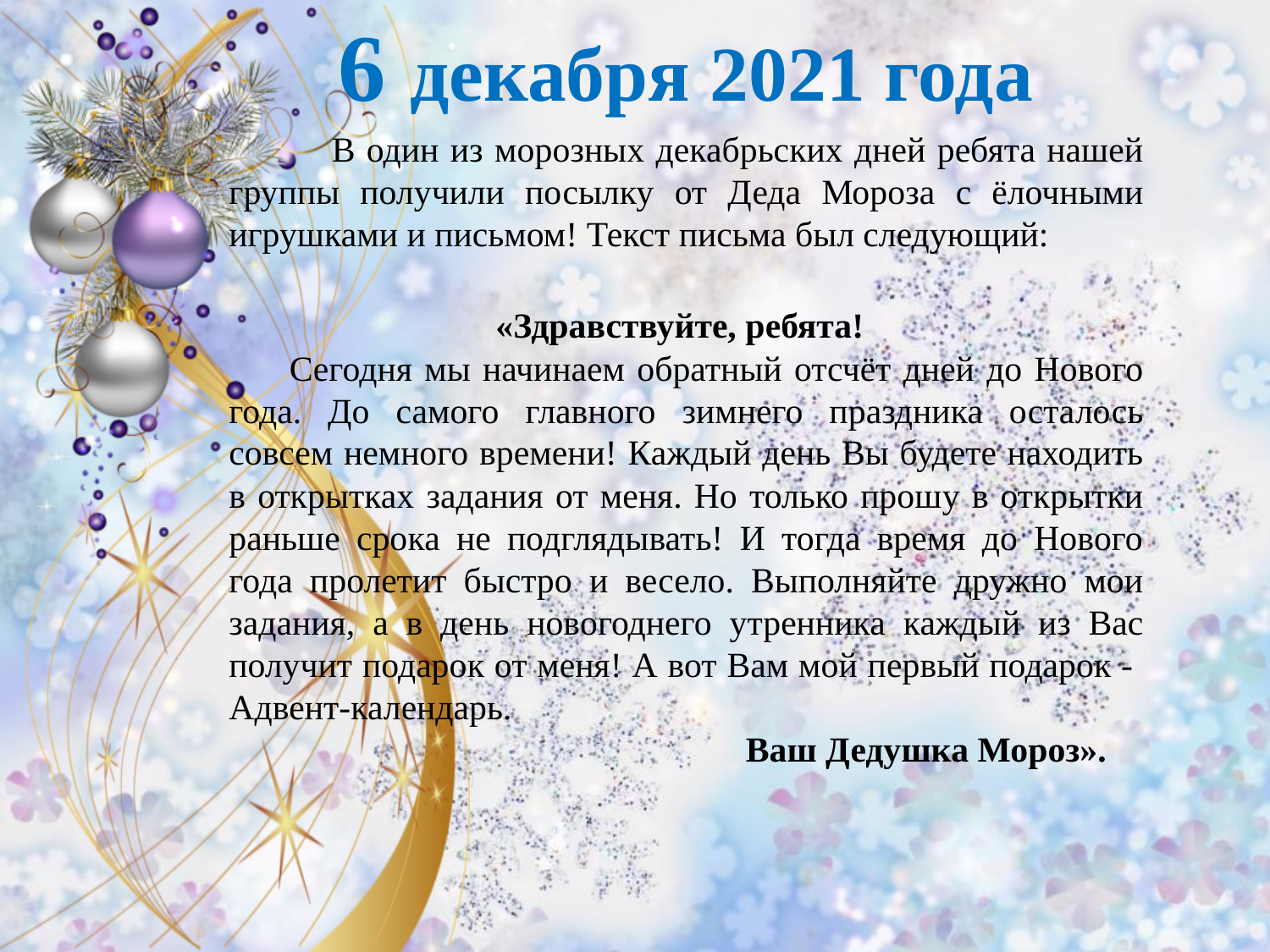

6 декабря 2021 года
         В один из морозных декабрьских дней ребята нашей группы получили посылку от Деда Мороза с ёлочными игрушками и письмом! Текст письма был следующий:

                              «Здравствуйте, ребята!
     Сегодня мы начинаем обратный отсчёт дней до Нового года. До самого главного зимнего праздника осталось совсем немного времени! Каждый день Вы будете находить в открытках задания от меня. Но только прошу в открытки раньше срока не подглядывать! И тогда время до Нового года пролетит быстро и весело. Выполняйте дружно мои задания, а в день новогоднего утренника каждый из Вас получит подарок от меня! А вот Вам мой первый подарок -  Адвент-календарь.
                            			 Ваш Дедушка Мороз».